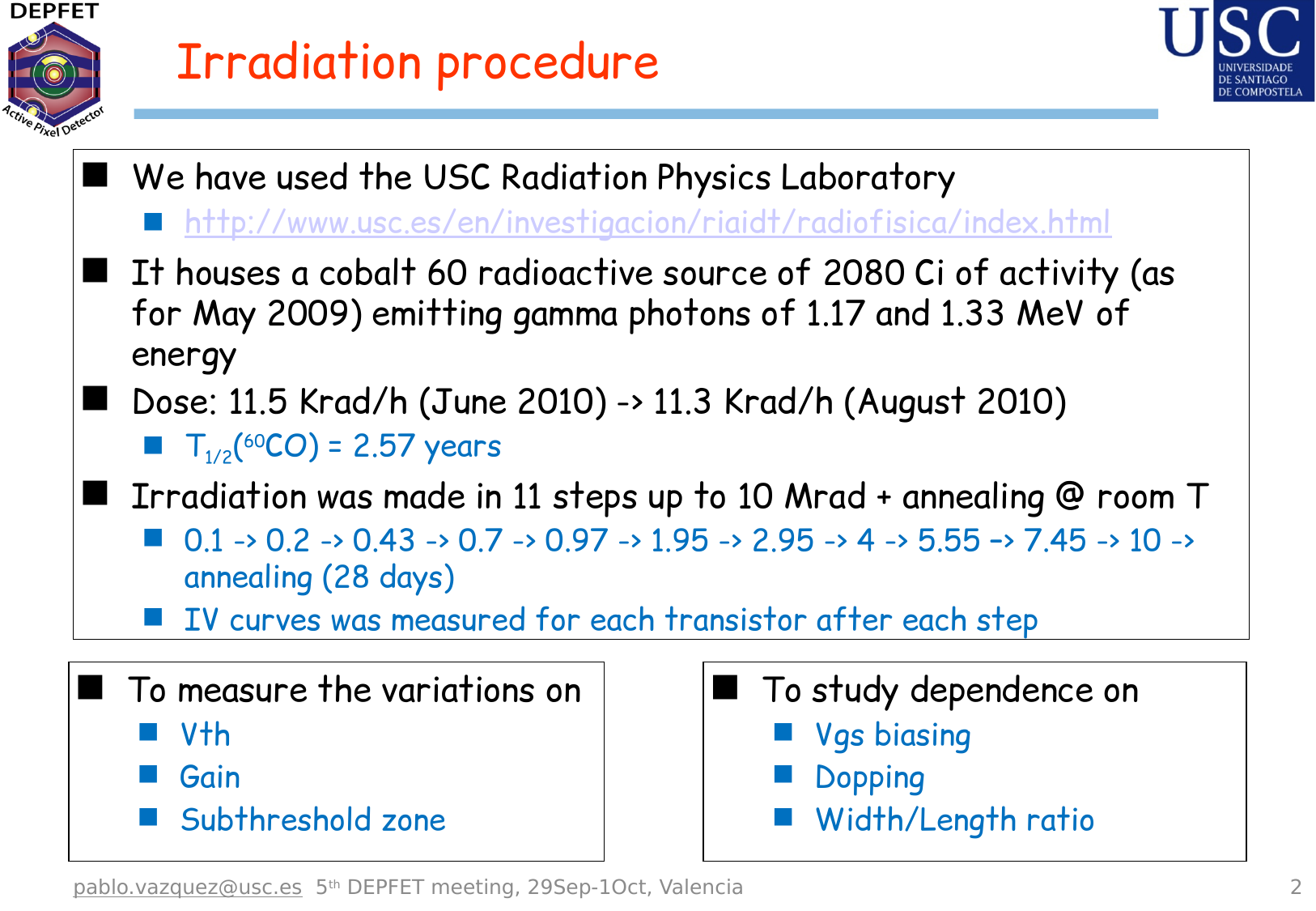

# Irradiation procedure
We have used the USC Radiation Physics Laboratory
http://www.usc.es/en/investigacion/riaidt/radiofisica/index.html
It houses a cobalt 60 radioactive source of 2080 Ci of activity (as for May 2009) emitting gamma photons of 1.17 and 1.33 MeV of energy
Dose: 11.5 Krad/h (June 2010) -> 11.3 Krad/h (August 2010)
T1/2(60CO) = 2.57 years
Irradiation was made in 11 steps up to 10 Mrad + annealing @ room T
0.1 -> 0.2 -> 0.43 -> 0.7 -> 0.97 -> 1.95 -> 2.95 -> 4 -> 5.55 –> 7.45 -> 10 -> annealing (28 days)
IV curves was measured for each transistor after each step
To measure the variations on
Vth
Gain
Subthreshold zone
To study dependence on
Vgs biasing
Dopping
Width/Length ratio
pablo.vazquez@usc.es  5th DEPFET meeting, 29Sep-1Oct, Valencia
2